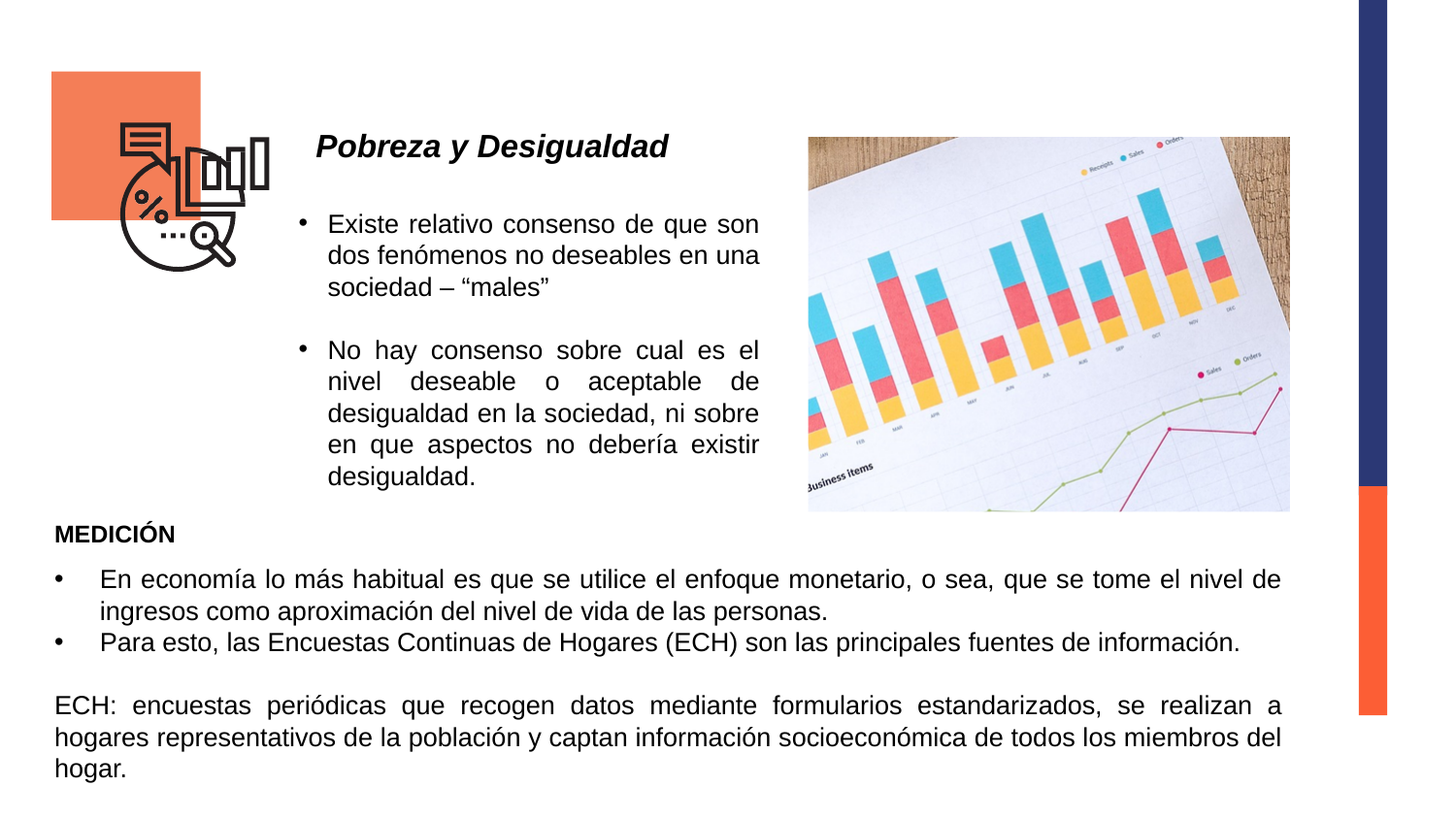

Pobreza y Desigualdad
Existe relativo consenso de que son dos fenómenos no deseables en una sociedad – “males”

No hay consenso sobre cual es el nivel deseable o aceptable de desigualdad en la sociedad, ni sobre en que aspectos no debería existir desigualdad.
MEDICIÓN

En economía lo más habitual es que se utilice el enfoque monetario, o sea, que se tome el nivel de ingresos como aproximación del nivel de vida de las personas.
Para esto, las Encuestas Continuas de Hogares (ECH) son las principales fuentes de información.

ECH: encuestas periódicas que recogen datos mediante formularios estandarizados, se realizan a hogares representativos de la población y captan información socioeconómica de todos los miembros del hogar.